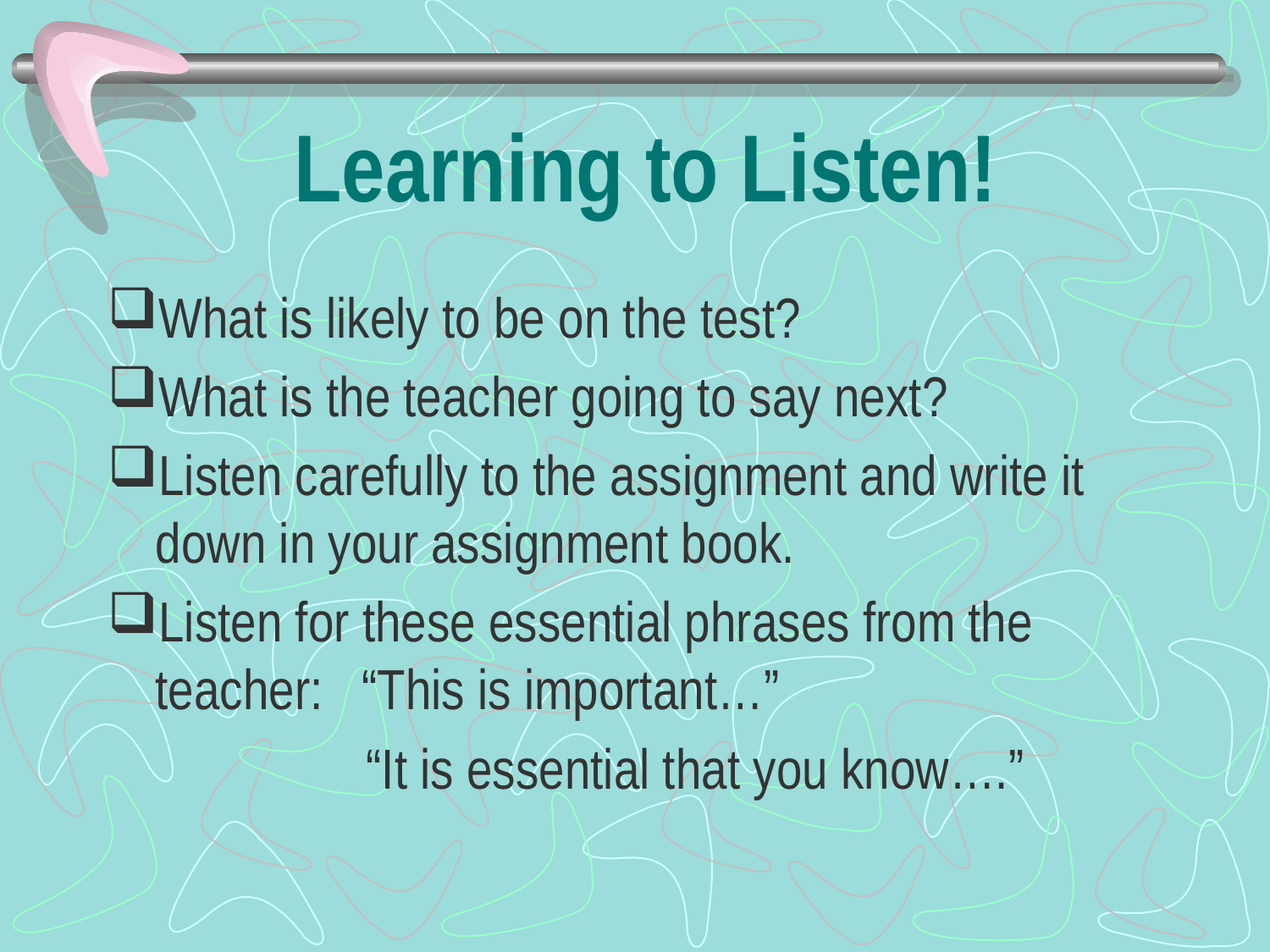

# Learning to Listen!
What is likely to be on the test?
What is the teacher going to say next?
Listen carefully to the assignment and write it down in your assignment book.
Listen for these essential phrases from the teacher:   “This is important…”
                    “It is essential that you know….”